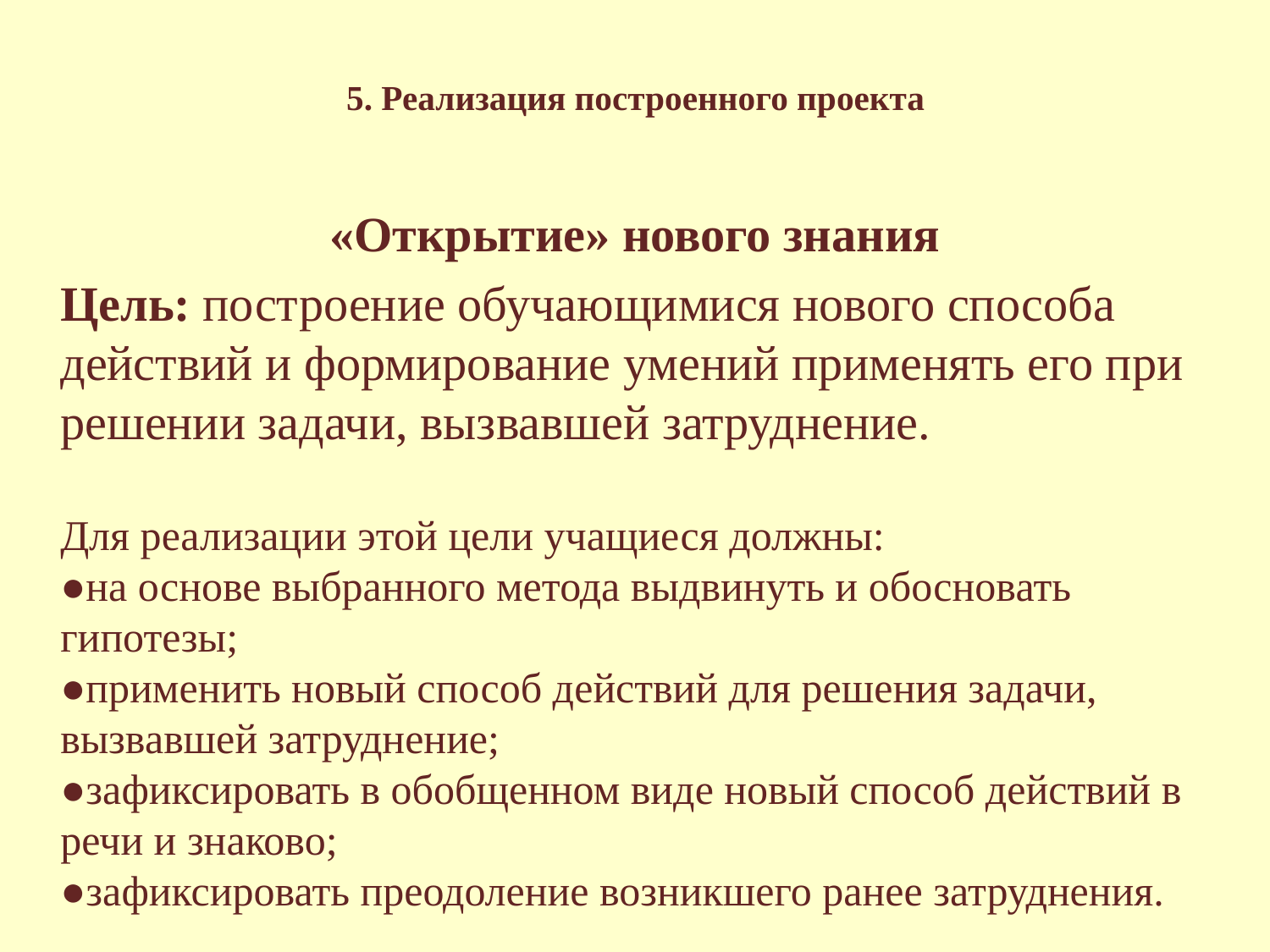

# 5. Реализация построенного проекта
«Открытие» нового знания
	Цель: построение обучающимися нового способа действий и формирование умений применять его при решении задачи, вызвавшей затруднение.
Для реализации этой цели учащиеся должны:
●на основе выбранного метода выдвинуть и обосновать гипотезы;
●применить новый способ действий для решения задачи, вызвавшей затруднение;
●зафиксировать в обобщенном виде новый способ действий в речи и знаково;
●зафиксировать преодоление возникшего ранее затруднения.